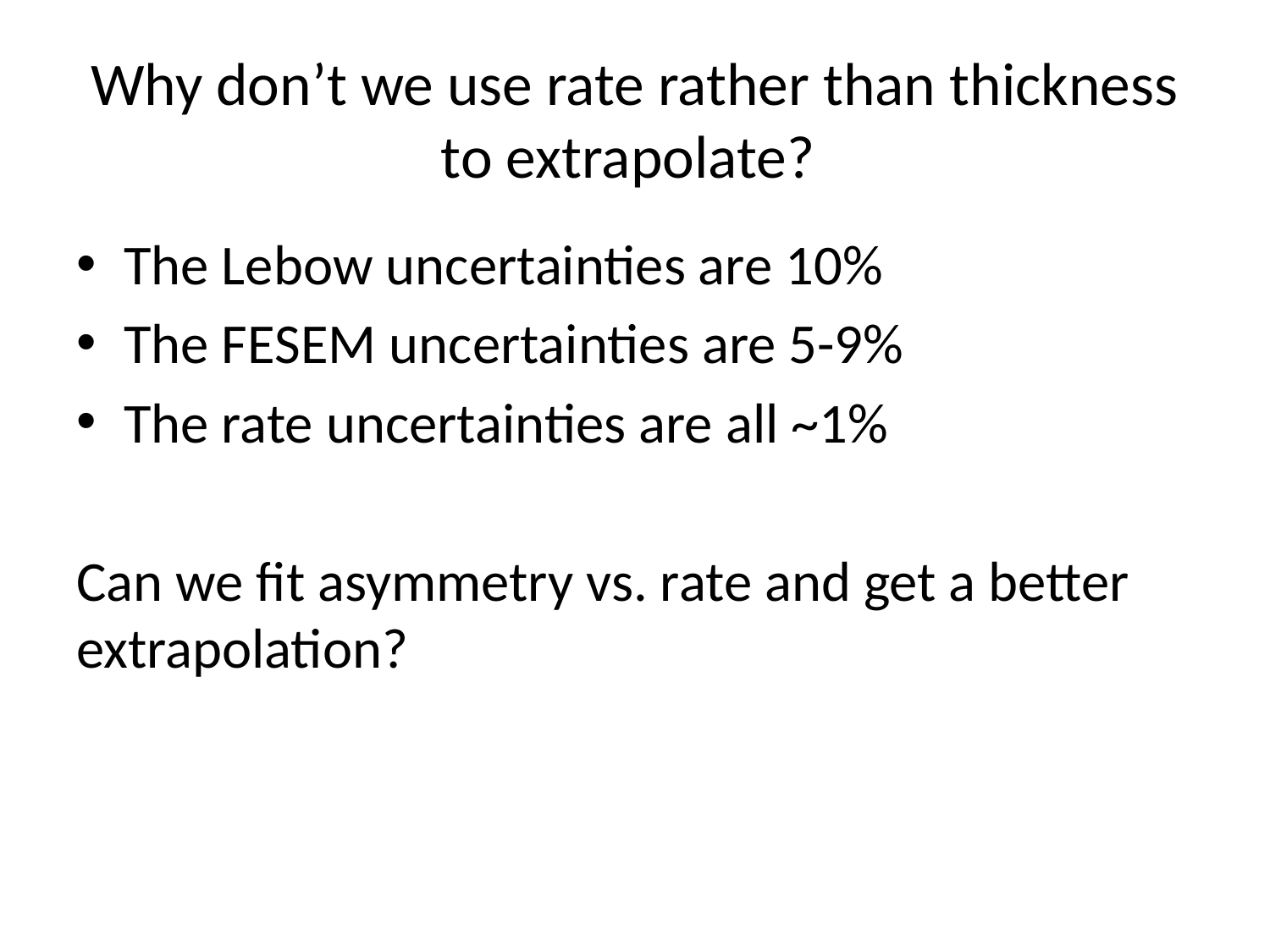

# Why don’t we use rate rather than thickness to extrapolate?
The Lebow uncertainties are 10%
The FESEM uncertainties are 5-9%
The rate uncertainties are all ~1%

Can we fit asymmetry vs. rate and get a better extrapolation?